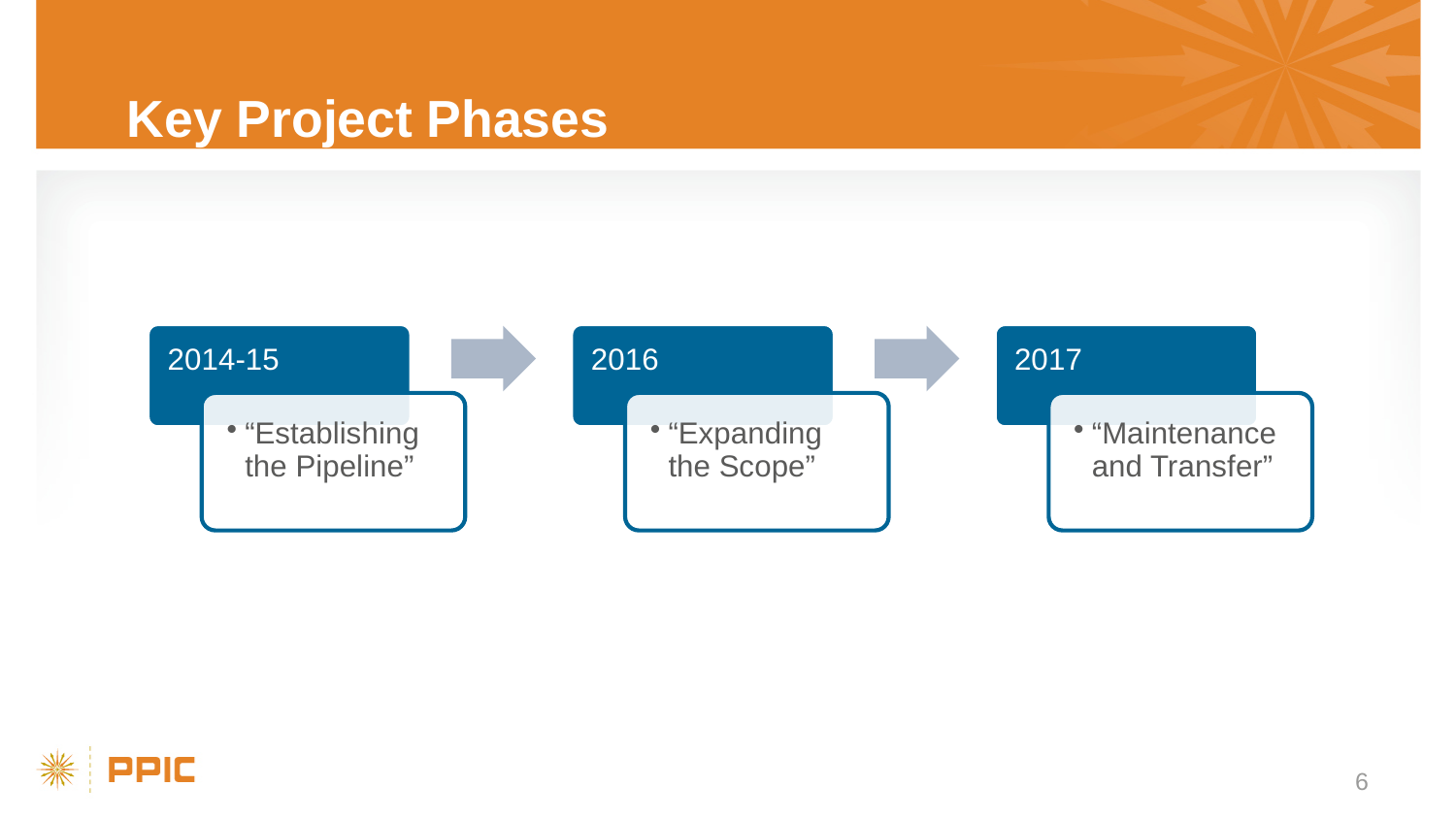

2014-15
“Establishing the Pipeline”

2016
“Expanding the Scope”

2017
“Maintenance and Transfer”
# Key Project Phases
6